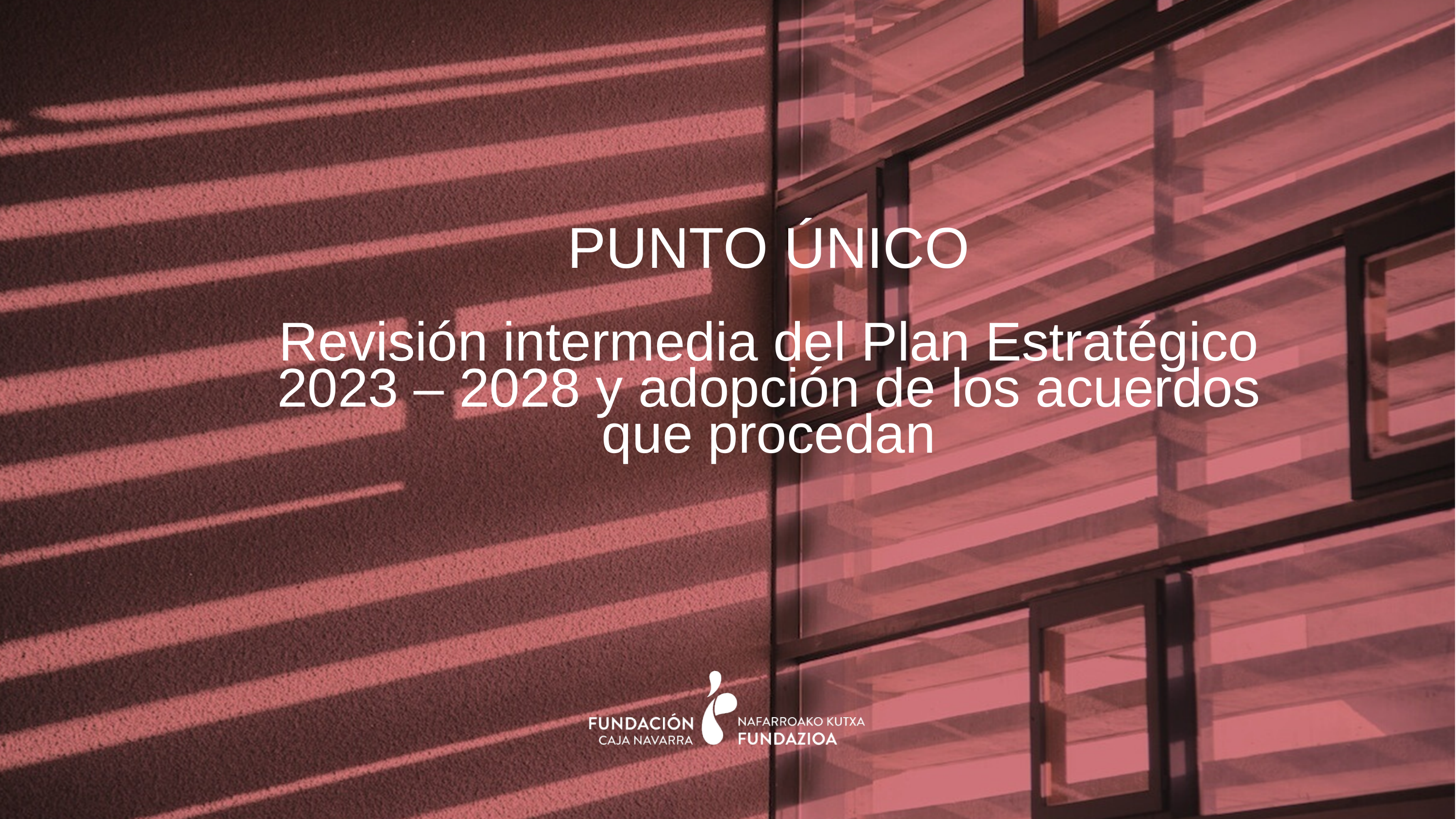

PUNTO ÚNICO

Revisión intermedia del Plan Estratégico 2023 – 2028 y adopción de los acuerdos que procedan